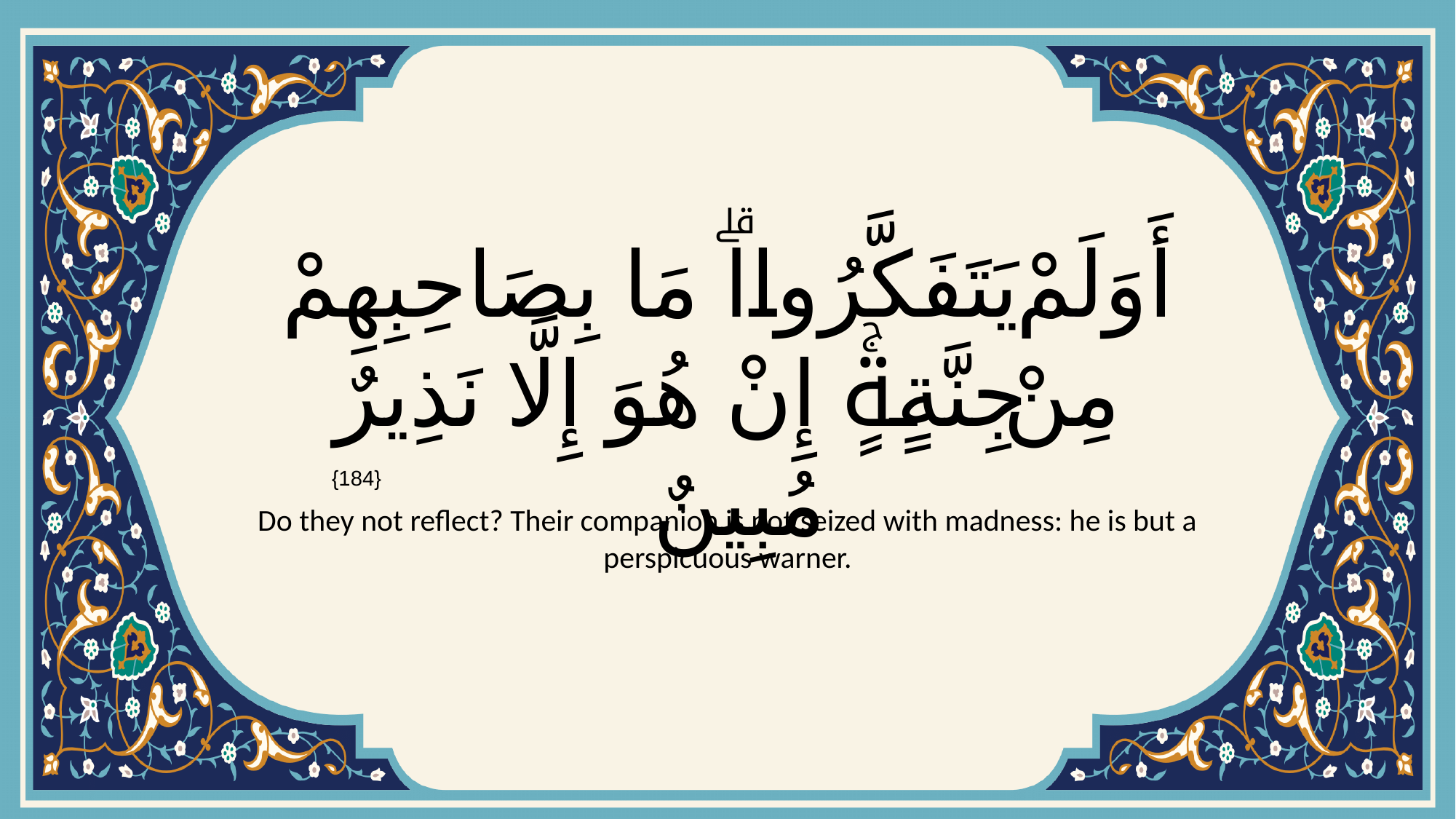

# أَوَلَمْ يَتَفَكَّرُواۗ مَا بِصَاحِبِهِمْ مِنْ جِنَّةٍۚ إِنْ هُوَ إِلَّا نَذِيرٌ مُبِينٌ
{184}
Do they not reflect? Their companion is not seized with madness: he is but a perspicuous warner.